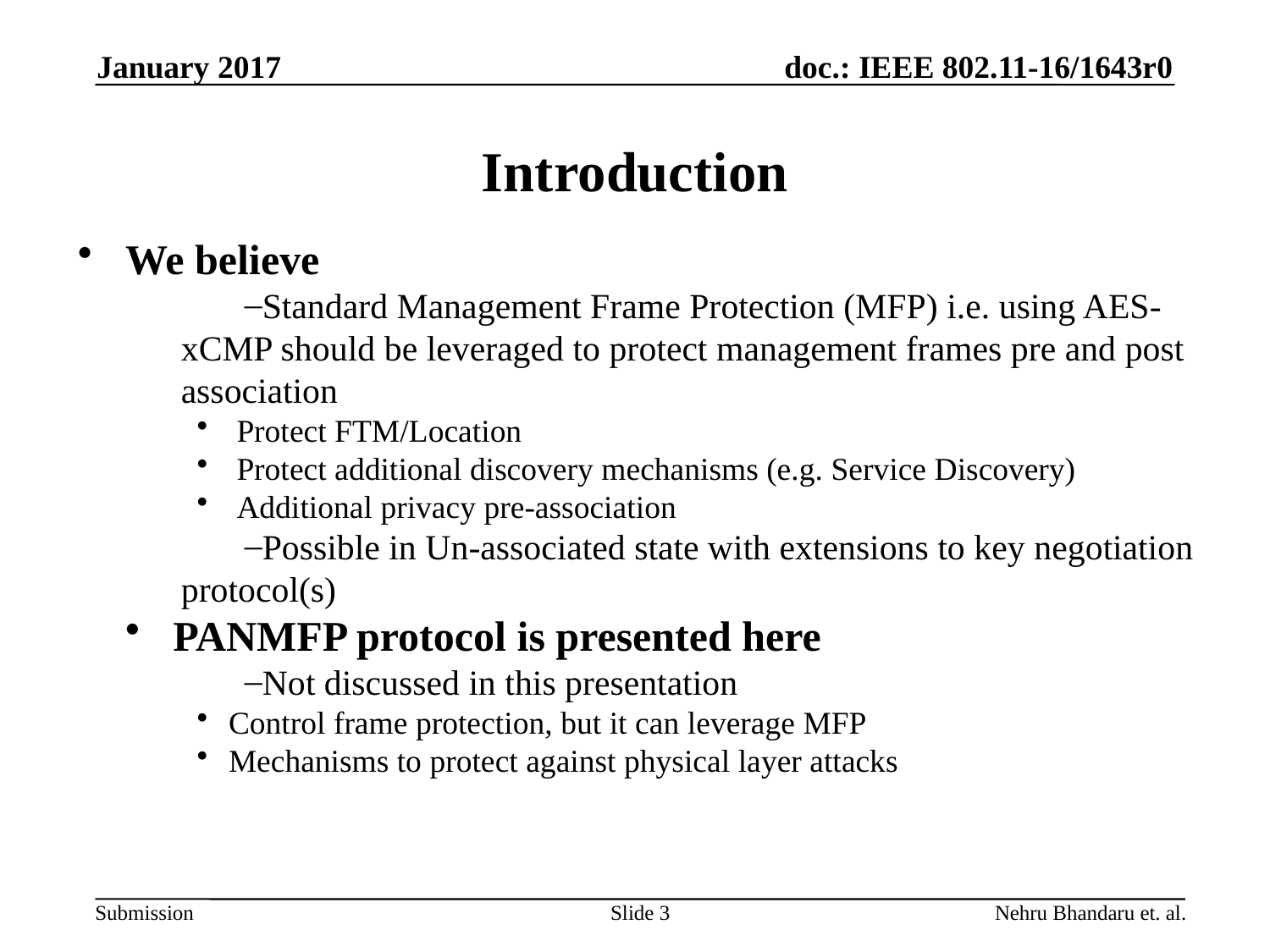

January 2017
# Introduction
We believe
Standard Management Frame Protection (MFP) i.e. using AES-xCMP should be leveraged to protect management frames pre and post association
 Protect FTM/Location
 Protect additional discovery mechanisms (e.g. Service Discovery)
 Additional privacy pre-association
Possible in Un-associated state with extensions to key negotiation protocol(s)
PANMFP protocol is presented here
Not discussed in this presentation
Control frame protection, but it can leverage MFP
Mechanisms to protect against physical layer attacks

Slide 3
Nehru Bhandaru et. al.